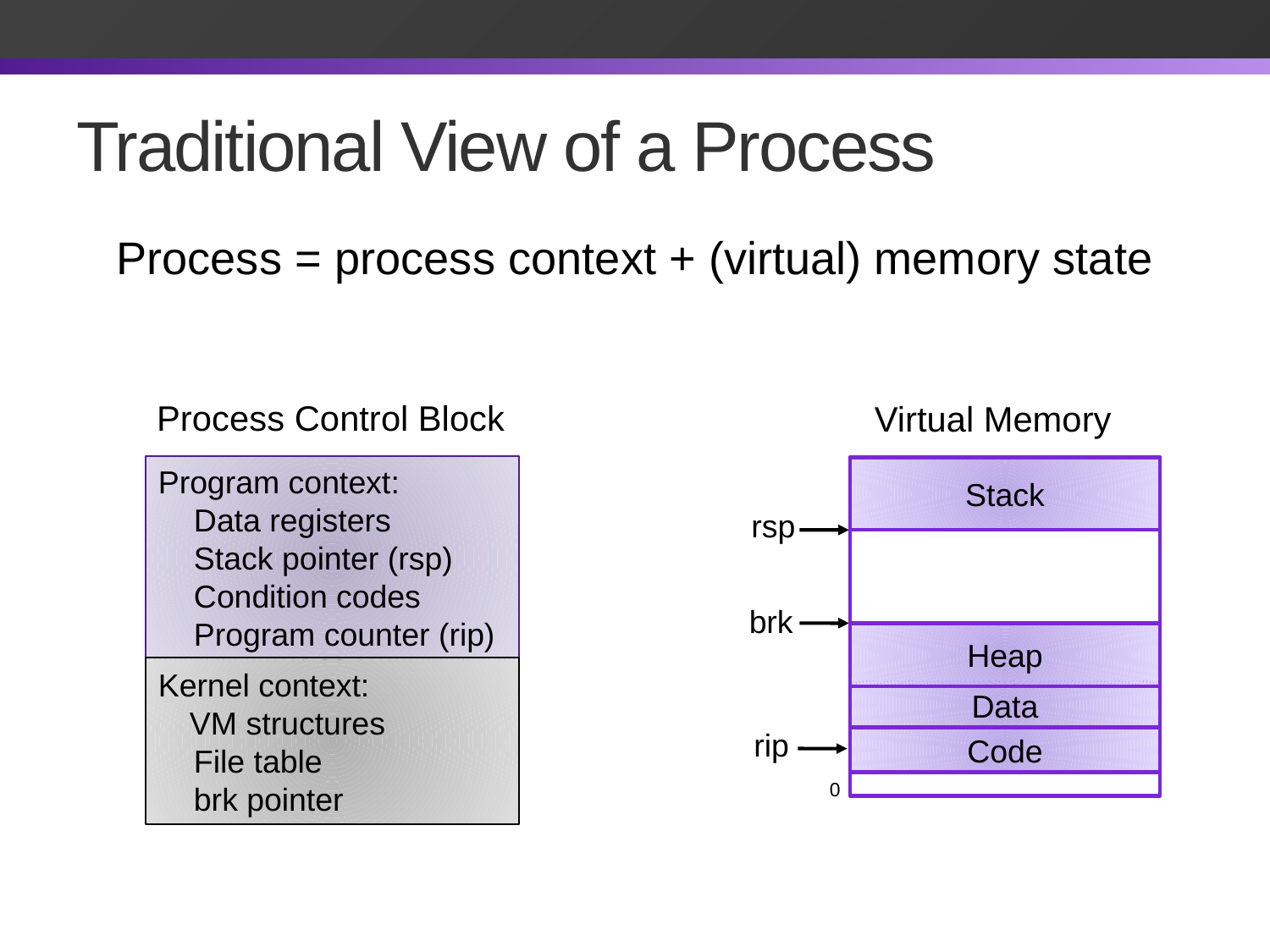

# Traditional View of a Process
Process = process context + (virtual) memory state
Process Control Block
Virtual Memory
Program context:
    Data registers
    Stack pointer (rsp)
    Condition codes
    Program counter (rip)
Stack

Heap
Data
Code
rsp

brk

Kernel context:
    VM structures
    File table
    brk pointer
rip

0